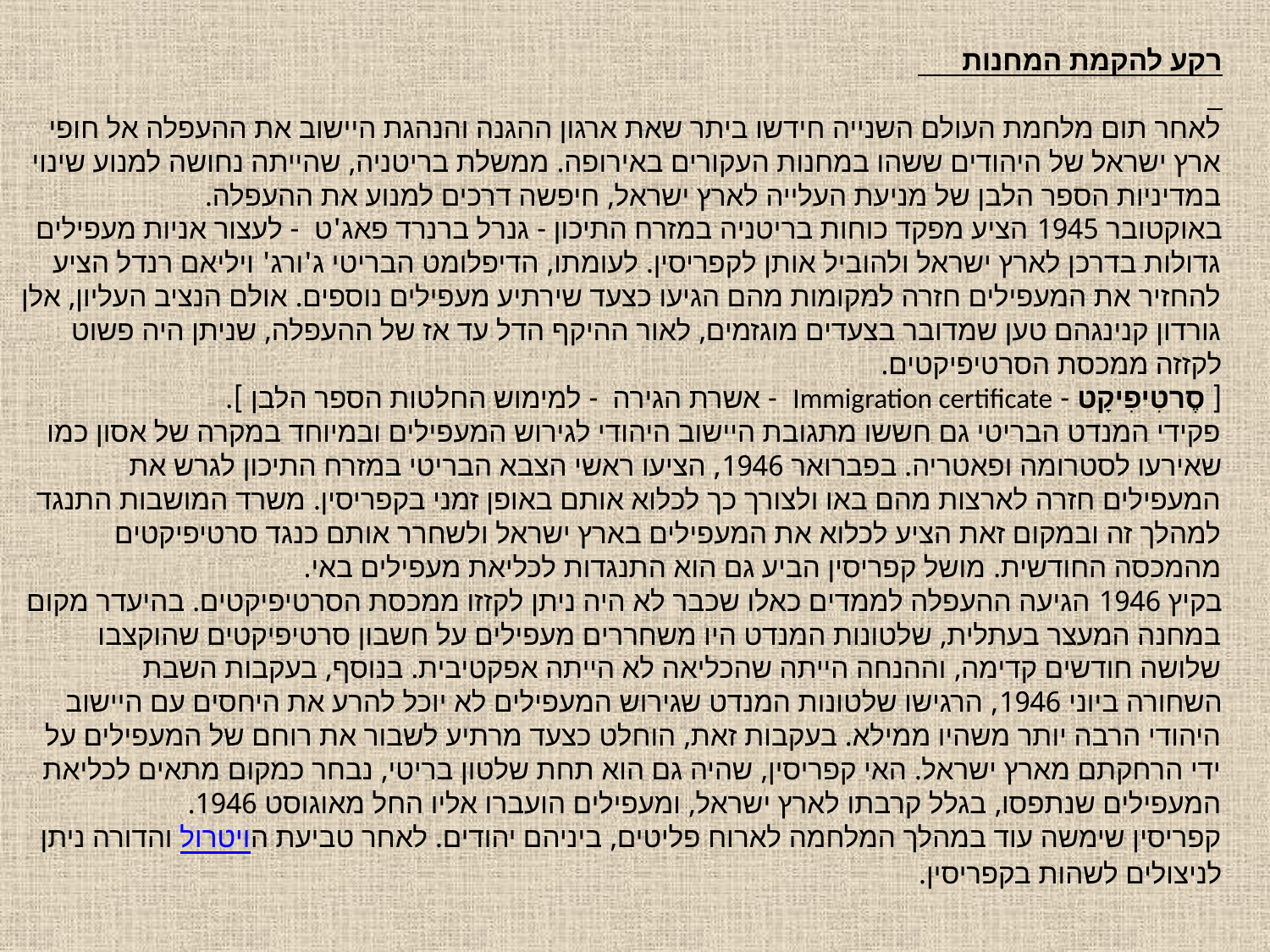

רקע להקמת המחנות

לאחר תום מלחמת העולם השנייה חידשו ביתר שאת ארגון ההגנה והנהגת היישוב את ההעפלה אל חופי ארץ ישראל של היהודים ששהו במחנות העקורים באירופה. ממשלת בריטניה, שהייתה נחושה למנוע שינוי במדיניות הספר הלבן של מניעת העלייה לארץ ישראל, חיפשה דרכים למנוע את ההעפלה. באוקטובר 1945 הציע מפקד כוחות בריטניה במזרח התיכון - גנרל ברנרד פאג'ט  - לעצור אניות מעפילים גדולות בדרכן לארץ ישראל ולהוביל אותן לקפריסין. לעומתו, הדיפלומט הבריטי ג'ורג' ויליאם רנדל הציע להחזיר את המעפילים חזרה למקומות מהם הגיעו כצעד שירתיע מעפילים נוספים. אולם הנציב העליון, אלן גורדון קנינגהם טען שמדובר בצעדים מוגזמים, לאור ההיקף הדל עד אז של ההעפלה, שניתן היה פשוט לקזזה ממכסת הסרטיפיקטים.
[ סֶרטִיפִיקָט - Immigration certificate  - אשרת הגירה  - למימוש החלטות הספר הלבן ].
פקידי המנדט הבריטי גם חששו מתגובת היישוב היהודי לגירוש המעפילים ובמיוחד במקרה של אסון כמו שאירעו לסטרומה ופאטריה. בפברואר 1946, הציעו ראשי הצבא הבריטי במזרח התיכון לגרש את המעפילים חזרה לארצות מהם באו ולצורך כך לכלוא אותם באופן זמני בקפריסין. משרד המושבות התנגד למהלך זה ובמקום זאת הציע לכלוא את המעפילים בארץ ישראל ולשחרר אותם כנגד סרטיפיקטים מהמכסה החודשית. מושל קפריסין הביע גם הוא התנגדות לכליאת מעפילים באי.
בקיץ 1946 הגיעה ההעפלה לממדים כאלו שכבר לא היה ניתן לקזזו ממכסת הסרטיפיקטים. בהיעדר מקום במחנה המעצר בעתלית, שלטונות המנדט היו משחררים מעפילים על חשבון סרטיפיקטים שהוקצבו שלושה חודשים קדימה, וההנחה הייתה שהכליאה לא הייתה אפקטיבית. בנוסף, בעקבות השבת השחורה ביוני 1946, הרגישו שלטונות המנדט שגירוש המעפילים לא יוכל להרע את היחסים עם היישוב היהודי הרבה יותר משהיו ממילא. בעקבות זאת, הוחלט כצעד מרתיע לשבור את רוחם של המעפילים על ידי הרחקתם מארץ ישראל. האי קפריסין, שהיה גם הוא תחת שלטון בריטי, נבחר כמקום מתאים לכליאת המעפילים שנתפסו, בגלל קרבתו לארץ ישראל, ומעפילים הועברו אליו החל מאוגוסט 1946.
קפריסין שימשה עוד במהלך המלחמה לארוח פליטים, ביניהם יהודים. לאחר טביעת הויטרול והדורה ניתן לניצולים לשהות בקפריסין.